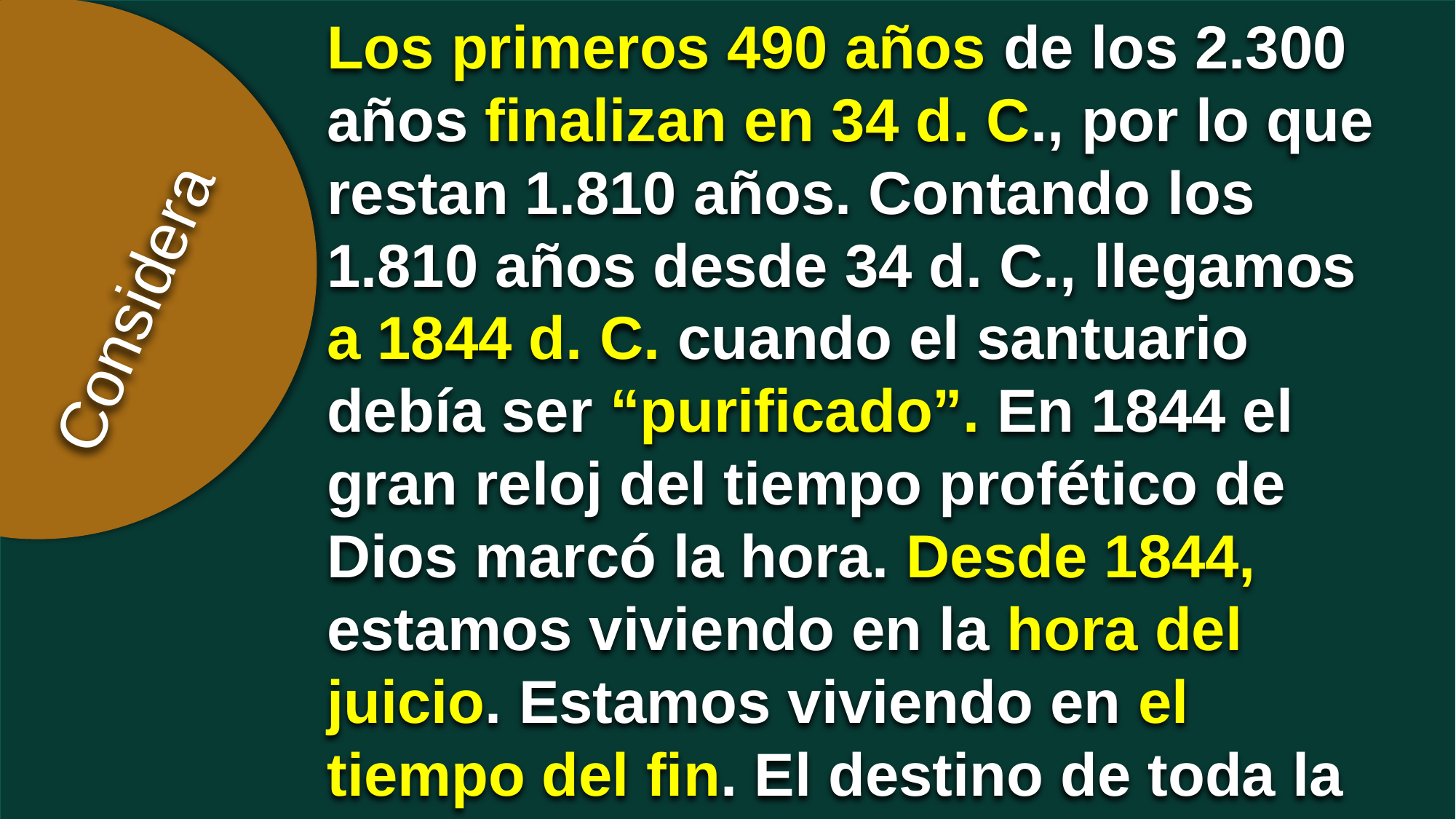

Los primeros 490 años de los 2.300 años finalizan en 34 d. C., por lo que restan 1.810 años. Contando los 1.810 años desde 34 d. C., llegamos a 1844 d. C. cuando el santuario debía ser “purificado”. En 1844 el gran reloj del tiempo profético de Dios marcó la hora. Desde 1844, estamos viviendo en la hora del juicio. Estamos viviendo en el tiempo del fin. El destino de toda la raza humana se decidirá muy pronto.
Considera